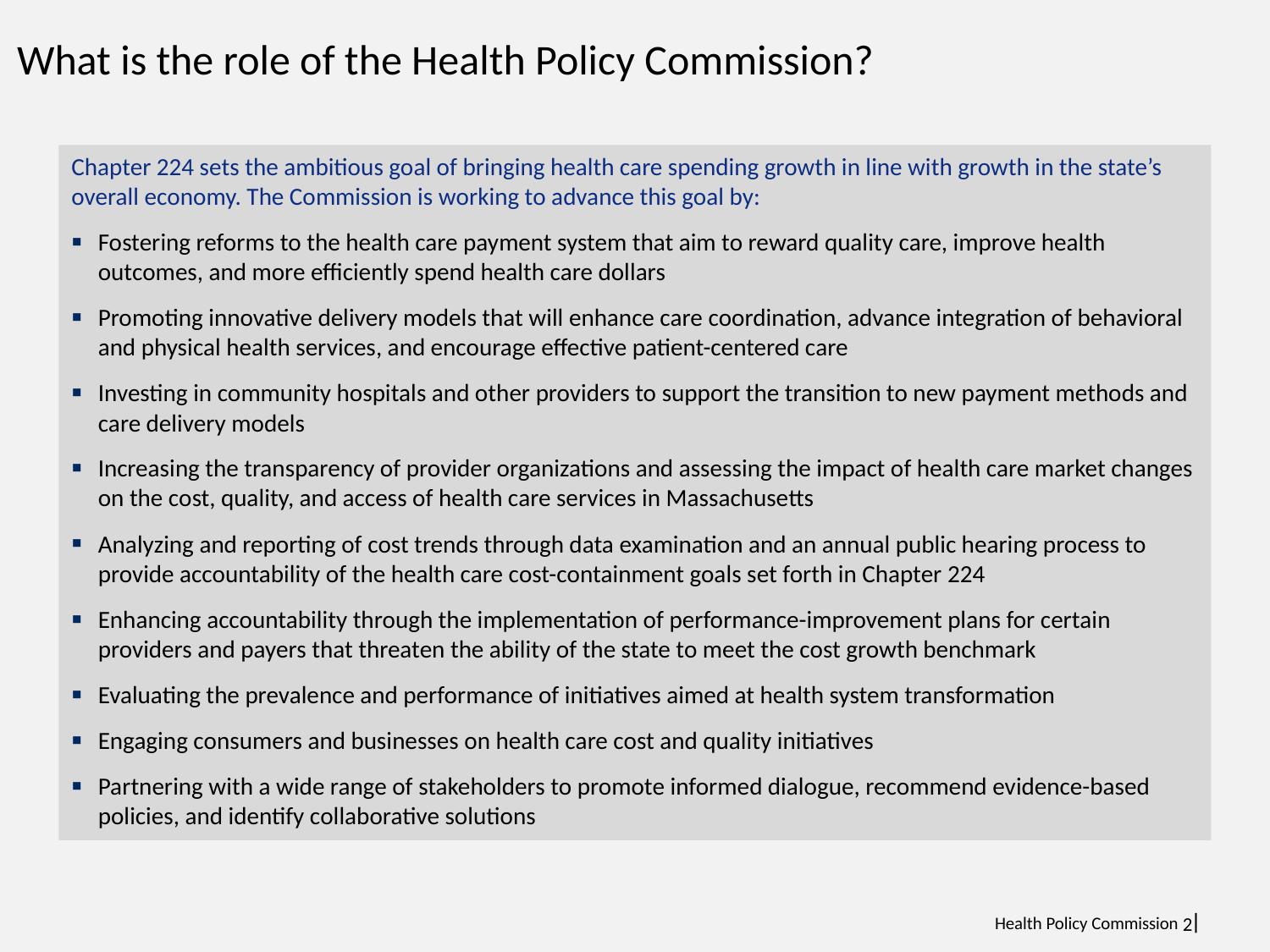

# What is the role of the Health Policy Commission?

Chapter 224 sets the ambitious goal of bringing health care spending growth in line with growth in the state’s overall economy. The Commission is working to advance this goal by:
Fostering reforms to the health care payment system that aim to reward quality care, improve health outcomes, and more efficiently spend health care dollars
Promoting innovative delivery models that will enhance care coordination, advance integration of behavioral and physical health services, and encourage effective patient-centered care
Investing in community hospitals and other providers to support the transition to new payment methods and care delivery models
Increasing the transparency of provider organizations and assessing the impact of health care market changes on the cost, quality, and access of health care services in Massachusetts
Analyzing and reporting of cost trends through data examination and an annual public hearing process to provide accountability of the health care cost-containment goals set forth in Chapter 224
Enhancing accountability through the implementation of performance-improvement plans for certain providers and payers that threaten the ability of the state to meet the cost growth benchmark
Evaluating the prevalence and performance of initiatives aimed at health system transformation
Engaging consumers and businesses on health care cost and quality initiatives
Partnering with a wide range of stakeholders to promote informed dialogue, recommend evidence-based policies, and identify collaborative solutions